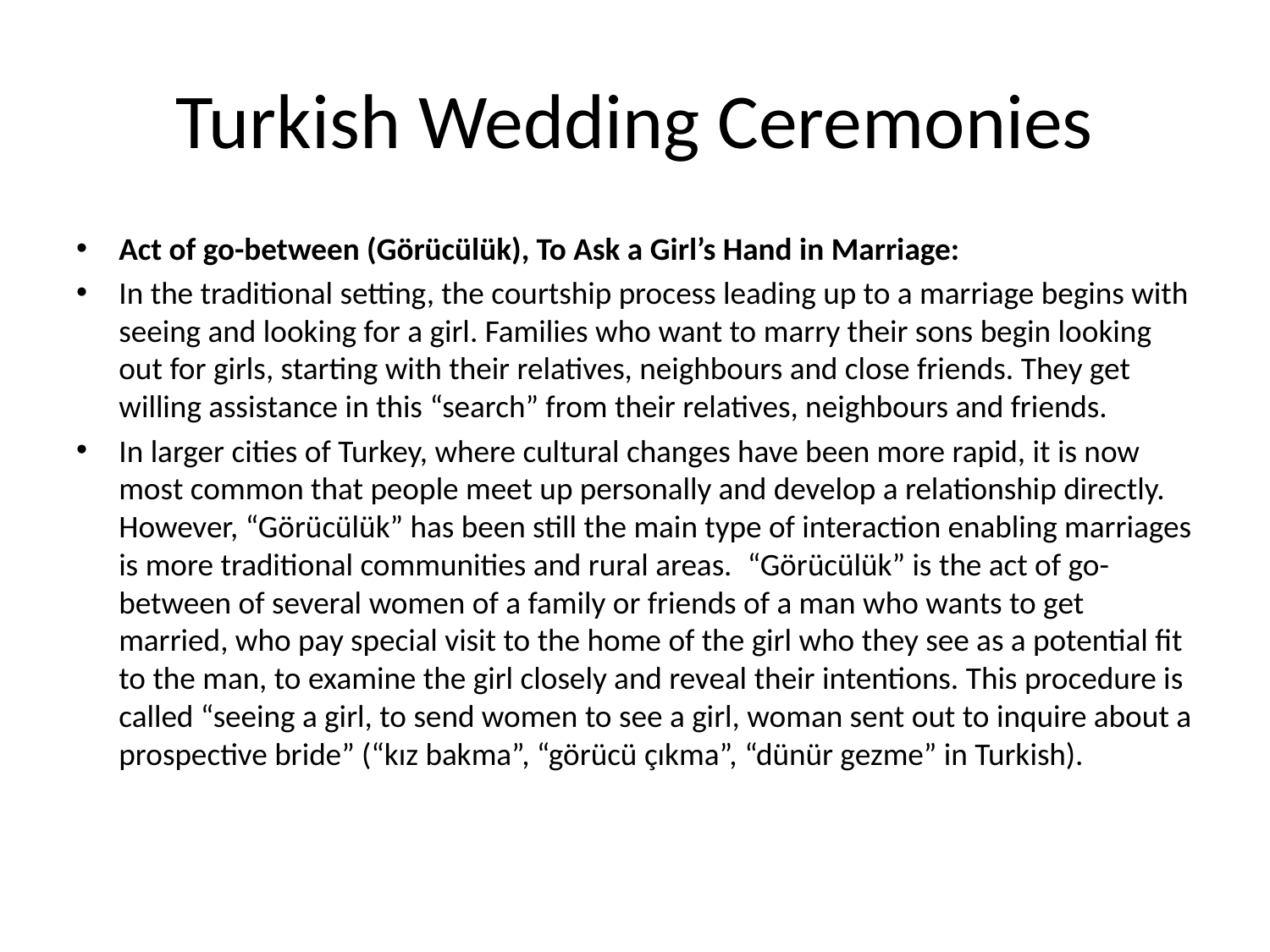

# Turkish Wedding Ceremonies
Act of go-between (Görücülük), To Ask a Girl’s Hand in Marriage:
In the traditional setting, the courtship process leading up to a marriage begins with seeing and looking for a girl. Families who want to marry their sons begin looking out for girls, starting with their relatives, neighbours and close friends. They get willing assistance in this “search” from their relatives, neighbours and friends.
In larger cities of Turkey, where cultural changes have been more rapid, it is now most common that people meet up personally and develop a relationship directly. However, “Görücülük” has been still the main type of interaction enabling marriages is more traditional communities and rural areas.  “Görücülük” is the act of go-between of several women of a family or friends of a man who wants to get married, who pay special visit to the home of the girl who they see as a potential fit to the man, to examine the girl closely and reveal their intentions. This procedure is called “seeing a girl, to send women to see a girl, woman sent out to inquire about a prospective bride” (“kız bakma”, “görücü çıkma”, “dünür gezme” in Turkish).